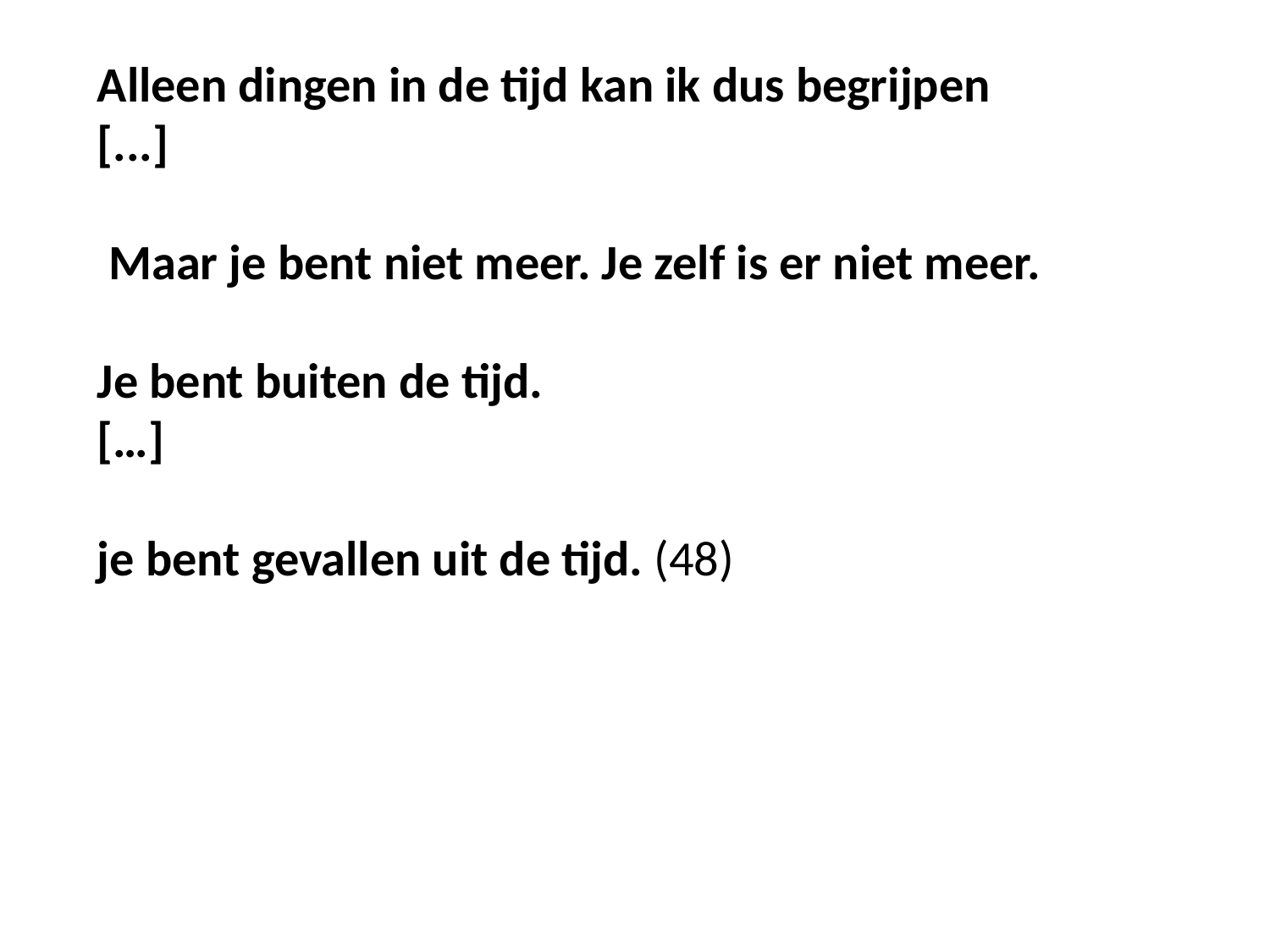

Alleen dingen in de tijd kan ik dus begrijpen
[...]

 Maar je bent niet meer. Je zelf is er niet meer.

Je bent buiten de tijd.
[…]

je bent gevallen uit de tijd. (48)